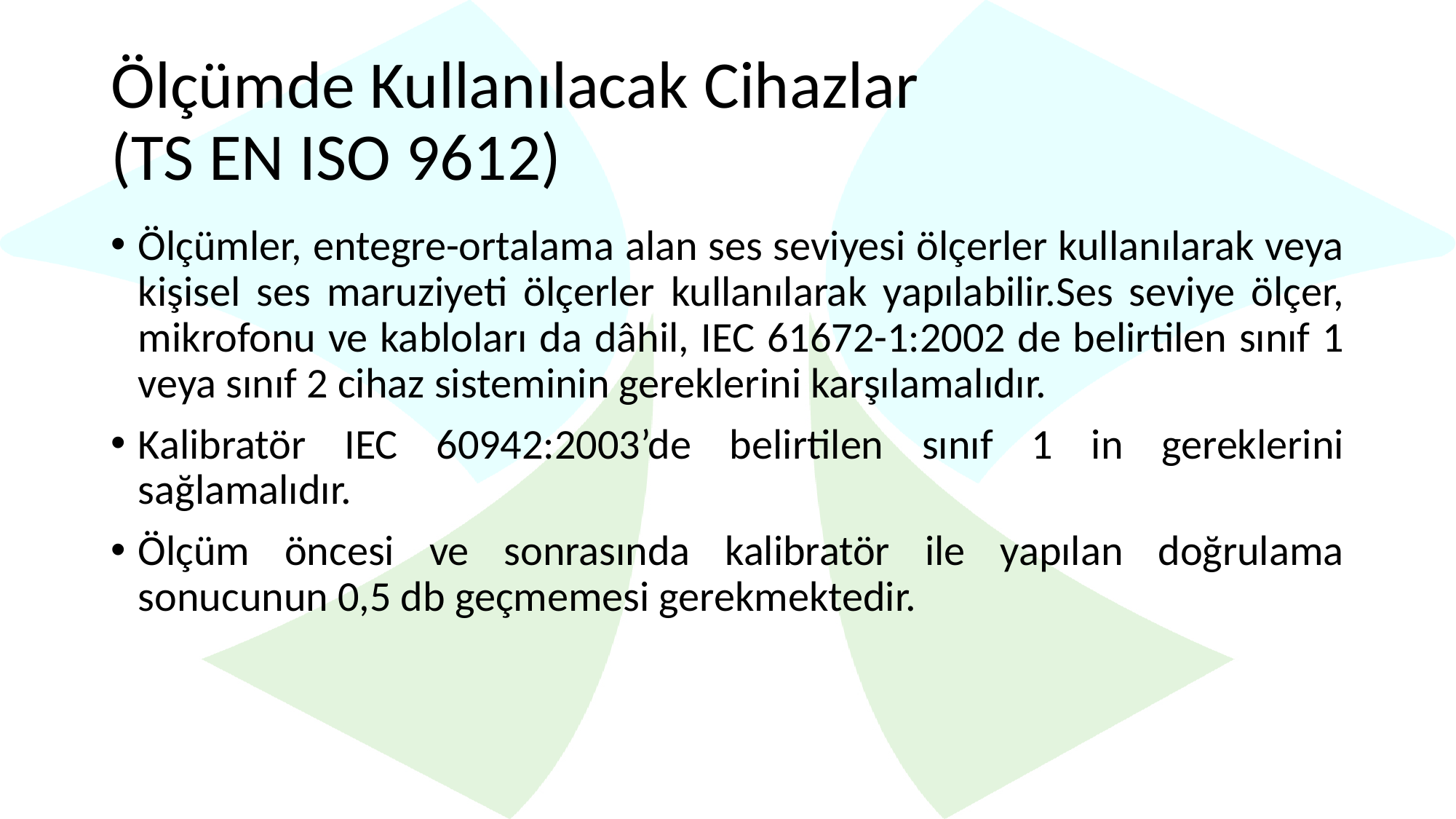

# Ölçümde Kullanılacak Cihazlar                        (TS EN ISO 9612)
Ölçümler, entegre-ortalama alan ses seviyesi ölçerler kullanılarak veya kişisel ses maruziyeti ölçerler kullanılarak yapılabilir.Ses seviye ölçer, mikrofonu ve kabloları da dâhil, IEC 61672-1:2002 de belirtilen sınıf 1 veya sınıf 2 cihaz sisteminin gereklerini karşılamalıdır.
Kalibratör IEC 60942:2003’de belirtilen sınıf 1 in gereklerini sağlamalıdır.
Ölçüm öncesi ve sonrasında kalibratör ile yapılan doğrulama sonucunun 0,5 db geçmemesi gerekmektedir.